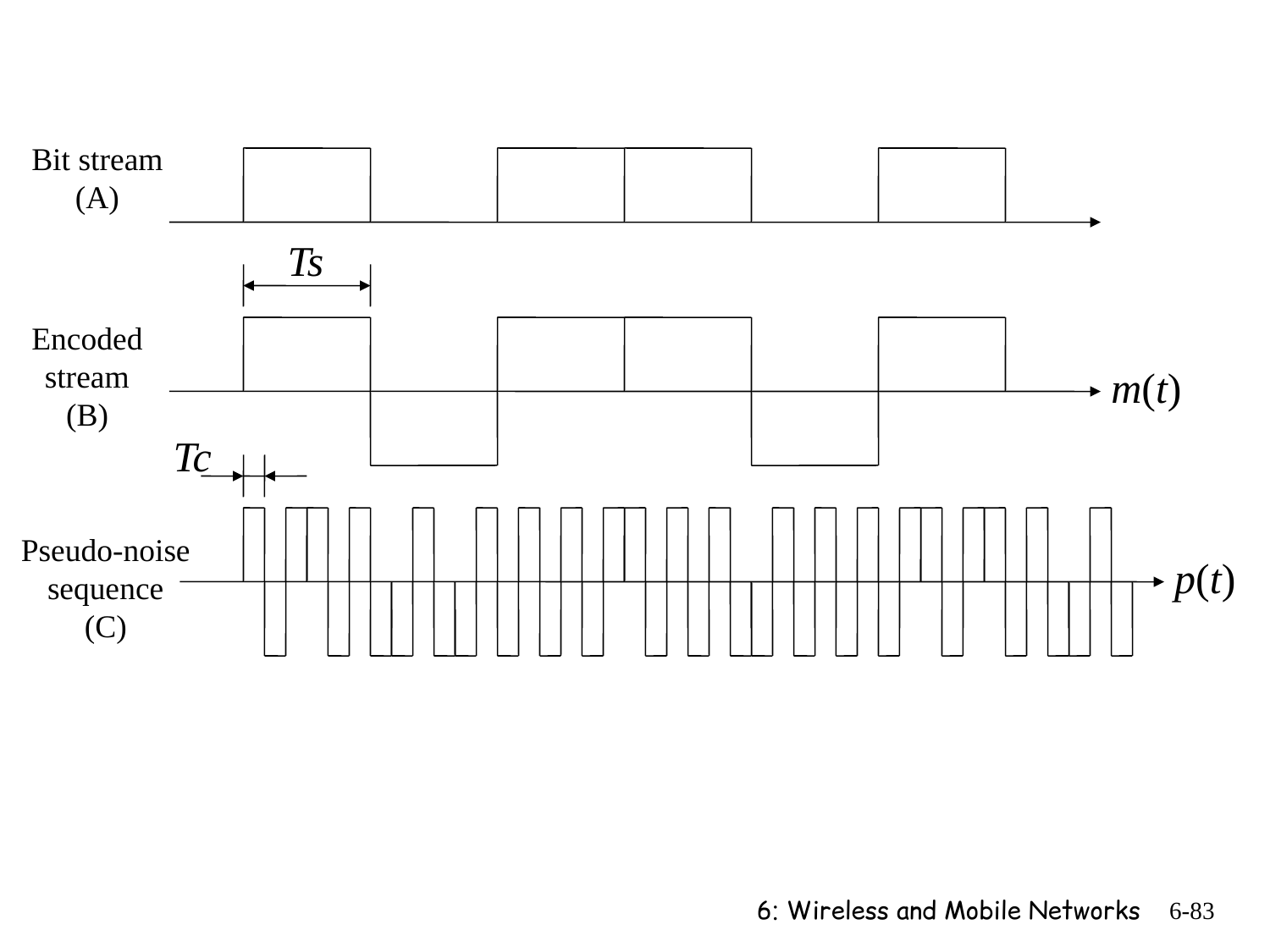

Bit stream
(A)

Ts

Encoded
stream
(B)

m(t)

Tc

Pseudo-noise
sequence
(C)
p(t)

6: Wireless and Mobile Networks
6-83